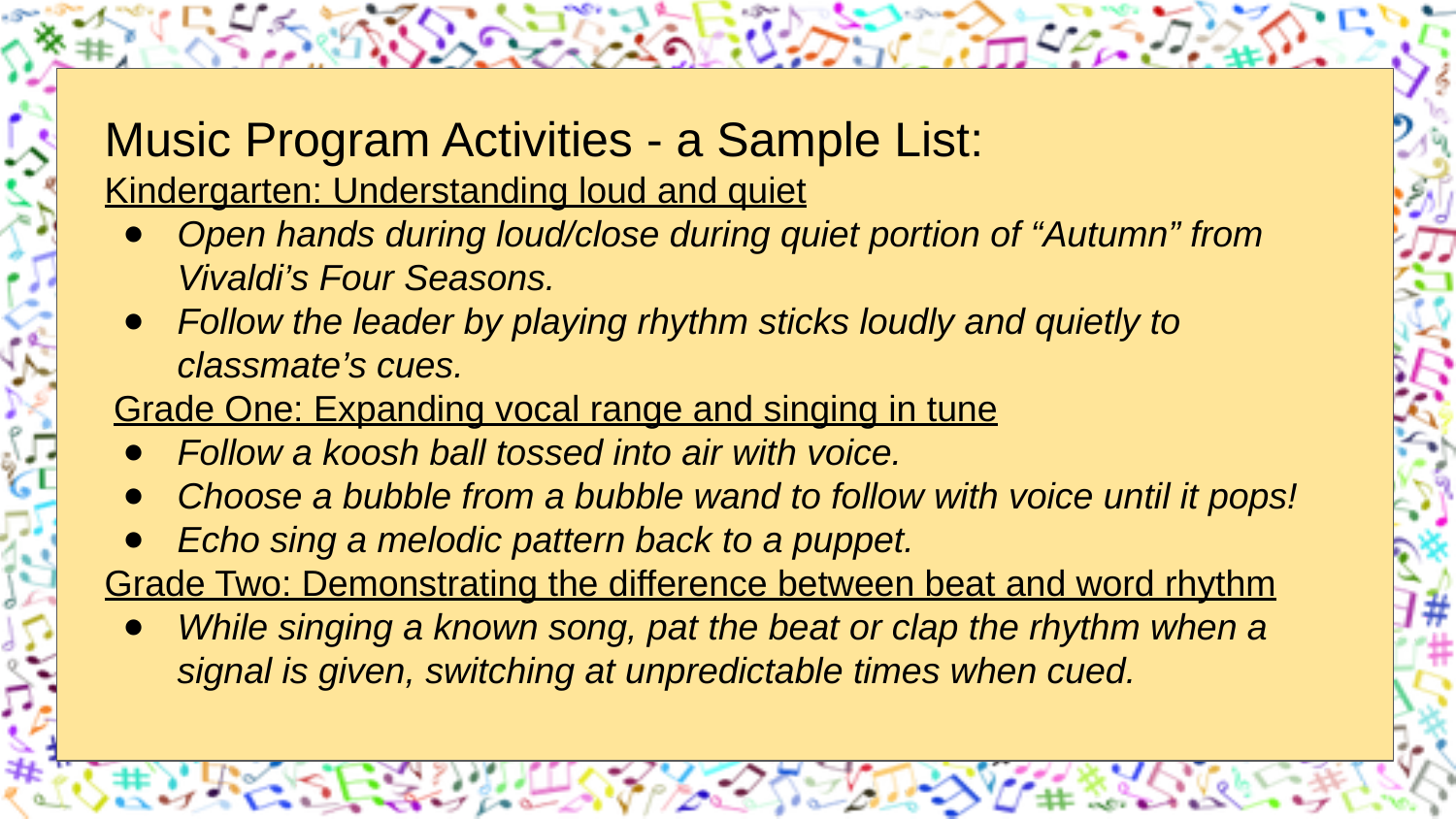

Music Program Activities - a Sample List:
Kindergarten: Understanding loud and quiet
Open hands during loud/close during quiet portion of “Autumn” from Vivaldi’s Four Seasons.
Follow the leader by playing rhythm sticks loudly and quietly to classmate’s cues.
Grade One: Expanding vocal range and singing in tune
Follow a koosh ball tossed into air with voice.
Choose a bubble from a bubble wand to follow with voice until it pops!
Echo sing a melodic pattern back to a puppet.
Grade Two: Demonstrating the difference between beat and word rhythm
While singing a known song, pat the beat or clap the rhythm when a signal is given, switching at unpredictable times when cued.